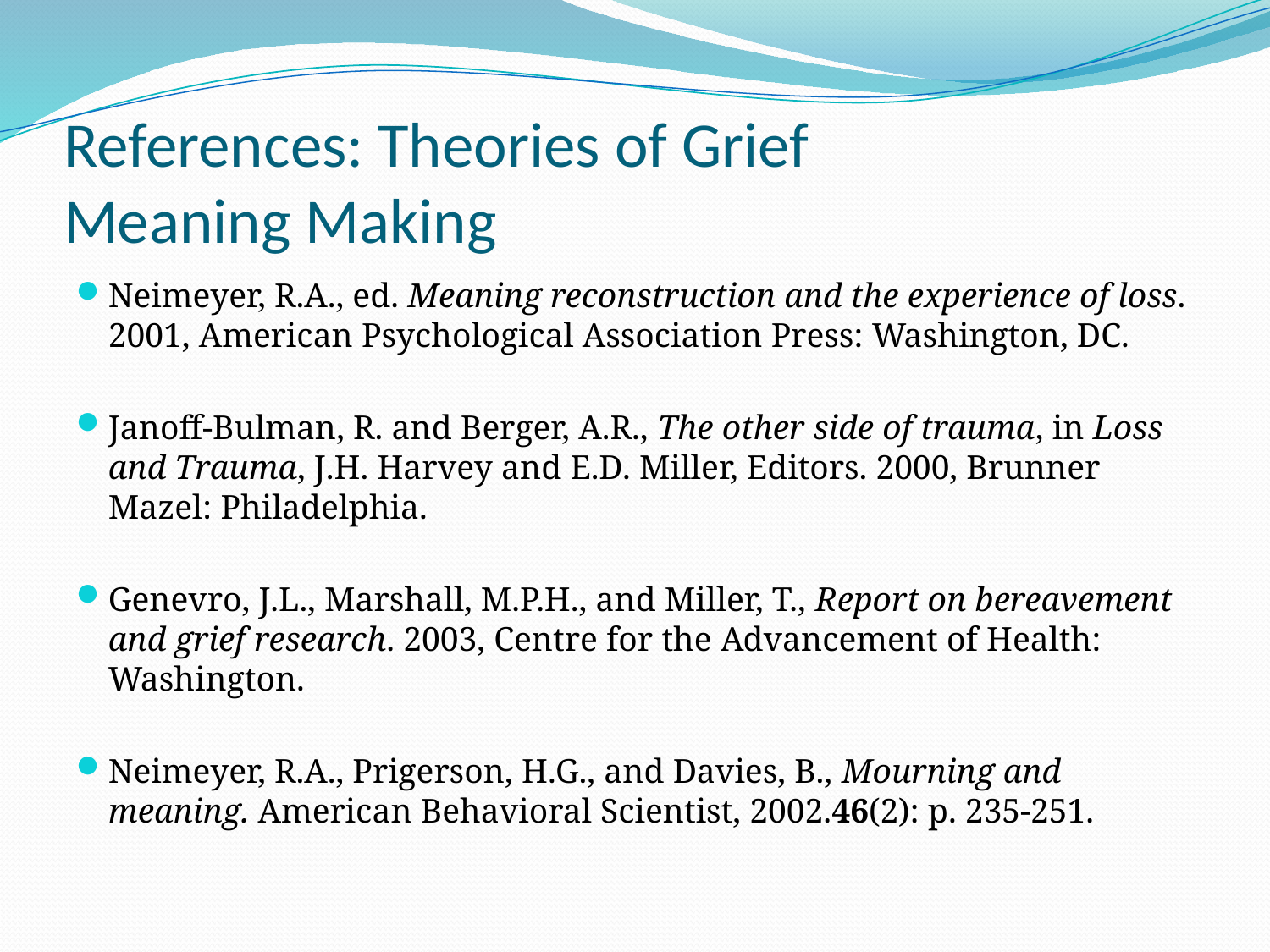

# References: Theories of Grief Meaning Making
Neimeyer, R.A., ed. Meaning reconstruction and the experience of loss. 2001, American Psychological Association Press: Washington, DC.

Janoff-Bulman, R. and Berger, A.R., The other side of trauma, in Loss and Trauma, J.H. Harvey and E.D. Miller, Editors. 2000, Brunner Mazel: Philadelphia.

Genevro, J.L., Marshall, M.P.H., and Miller, T., Report on bereavement and grief research. 2003, Centre for the Advancement of Health: Washington.

Neimeyer, R.A., Prigerson, H.G., and Davies, B., Mourning and meaning. American Behavioral Scientist, 2002.46(2): p. 235-251.